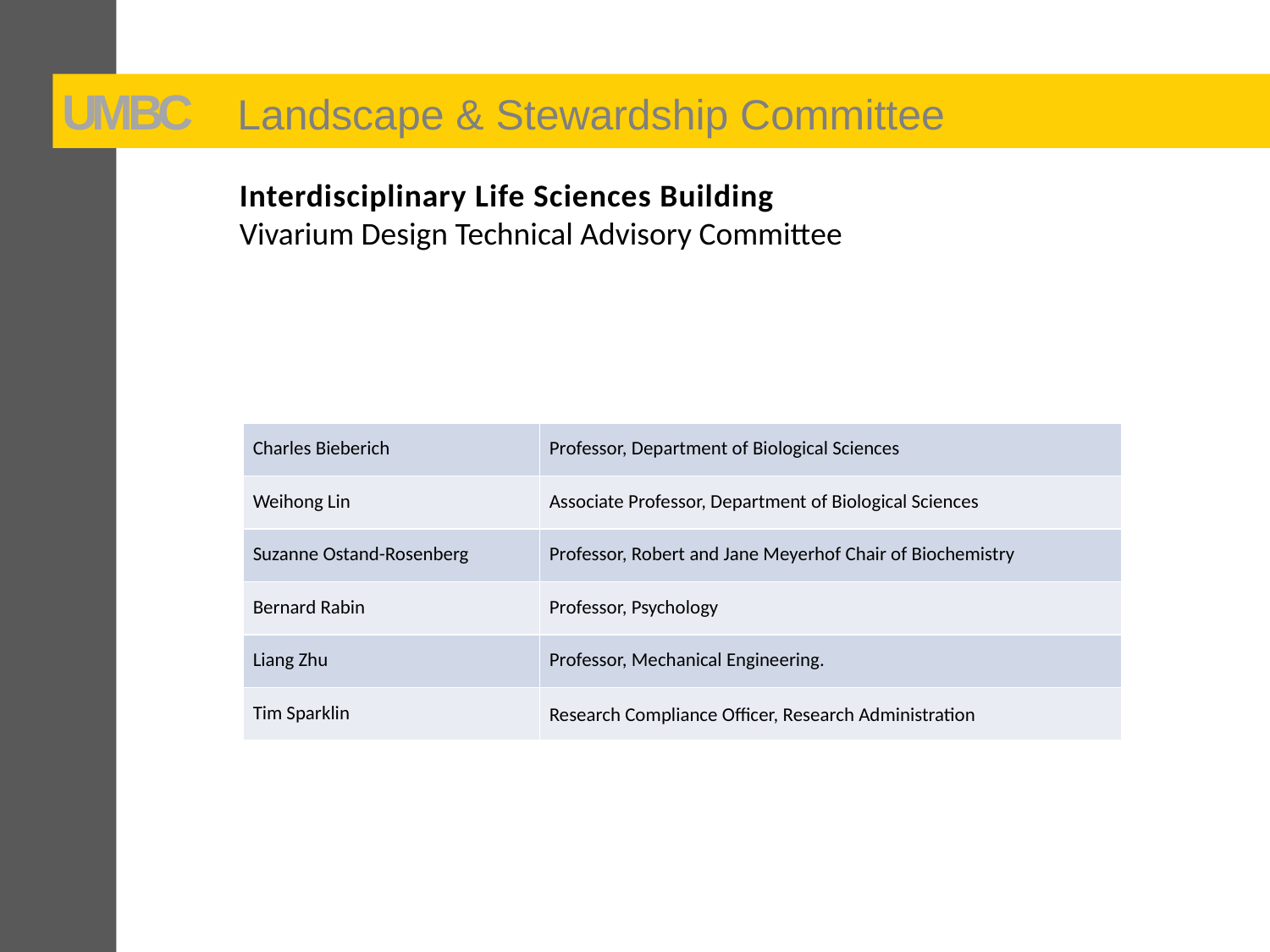

UMBC
Landscape & Stewardship Committee
Interdisciplinary Life Sciences Building
Vivarium Design Technical Advisory Committee
| Charles Bieberich | Professor, Department of Biological Sciences |
| --- | --- |
| Weihong Lin | Associate Professor, Department of Biological Sciences |
| Suzanne Ostand-Rosenberg | Professor, Robert and Jane Meyerhof Chair of Biochemistry |
| Bernard Rabin | Professor, Psychology |
| Liang Zhu | Professor, Mechanical Engineering. |
| Tim Sparklin | Research Compliance Officer, Research Administration |